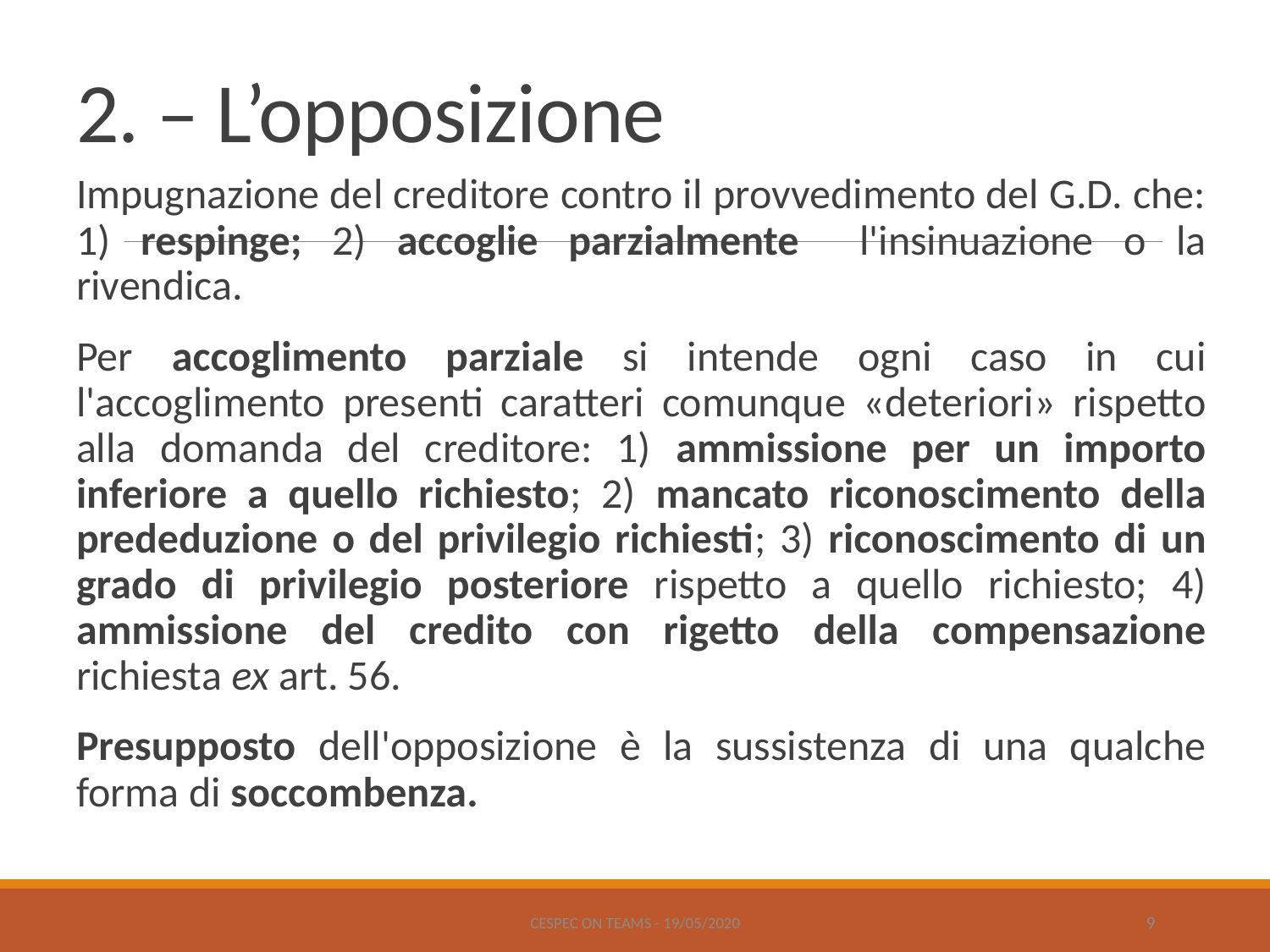

# 2. – L’opposizione
Impugnazione del creditore contro il provvedimento del G.D. che: 1) respinge; 2) accoglie parzialmente  l'insinuazione o la rivendica.
Per accoglimento parziale si intende ogni caso in cui l'accoglimento presenti caratteri comunque «deteriori» rispetto alla domanda del creditore: 1) ammissione per un importo inferiore a quello richiesto; 2) mancato riconoscimento della prededuzione o del privilegio richiesti; 3) riconoscimento di un grado di privilegio posteriore rispetto a quello richiesto; 4) ammissione del credito con rigetto della compensazione richiesta ex art. 56.
Presupposto dell'opposizione è la sussistenza di una qualche forma di soccombenza.
CESPEC ON TEAMS - 19/05/2020
9